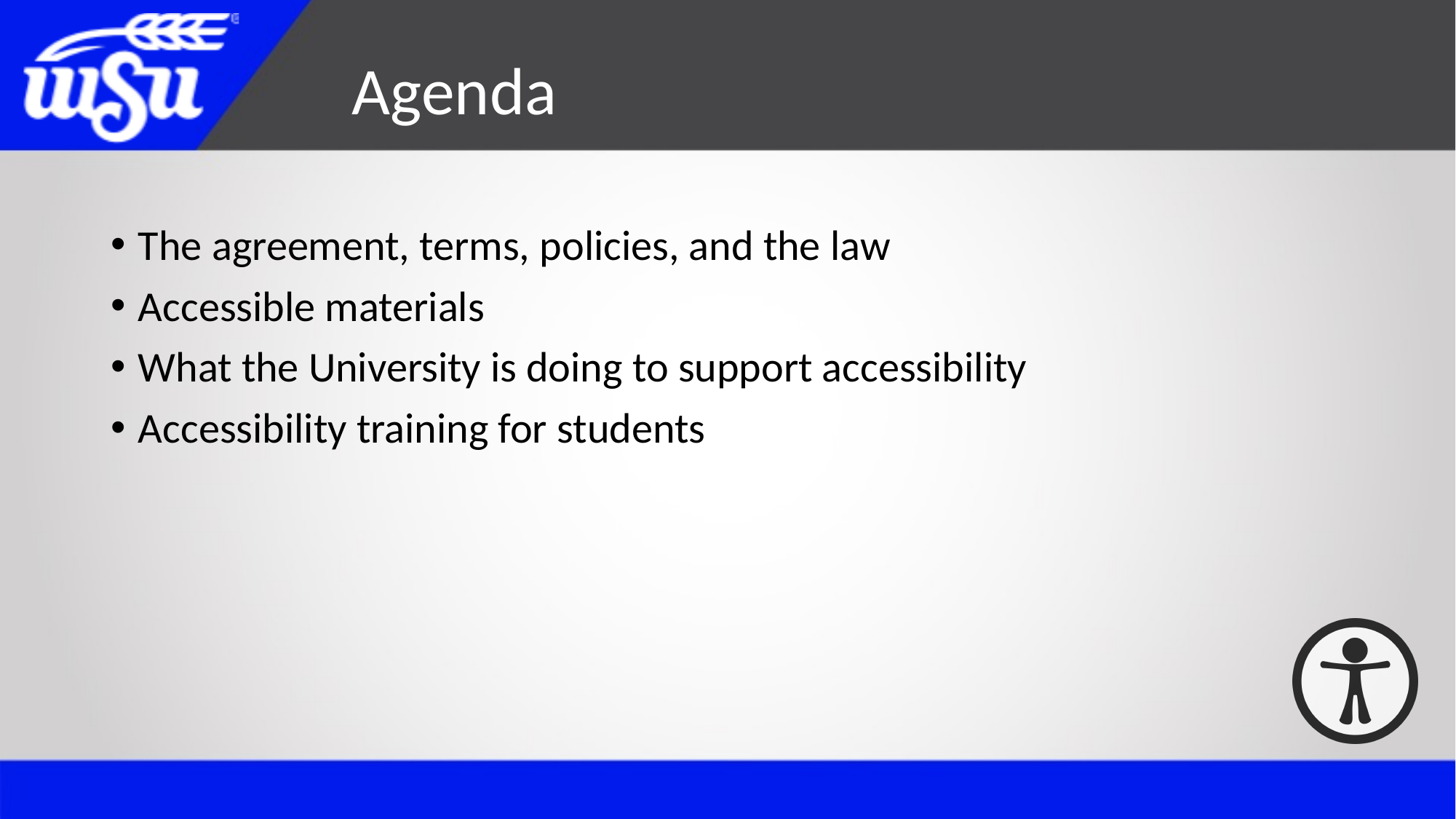

# Agenda
The agreement, terms, policies, and the law
Accessible materials
What the University is doing to support accessibility
Accessibility training for students